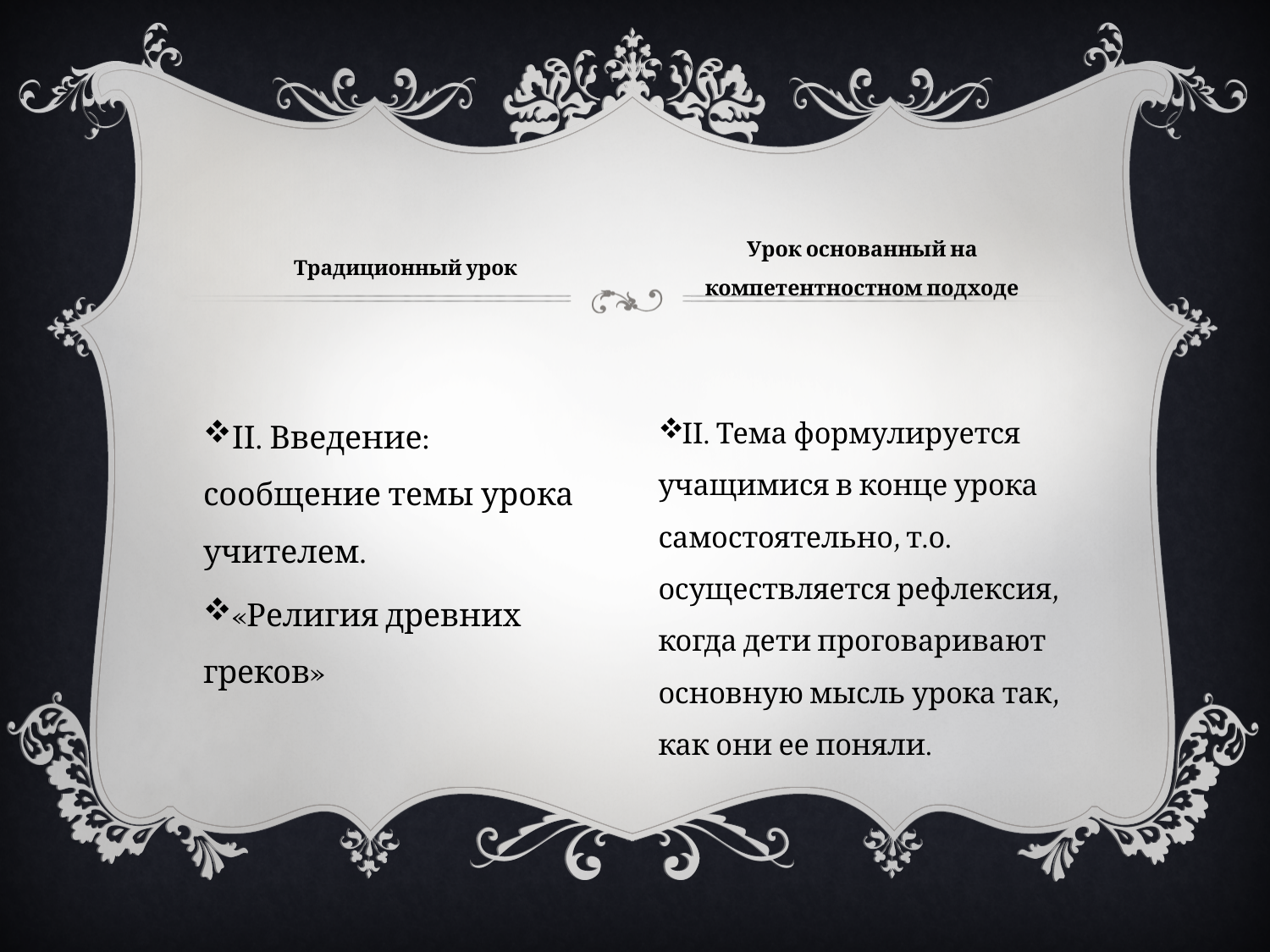

Урок основанный на компетентностном подходе
Традиционный урок
ΙΙ. Введение: сообщение темы урока учителем.
«Религия древних греков»
ΙΙ. Тема формулируется учащимися в конце урока самостоятельно, т.о. осуществляется рефлексия, когда дети проговаривают основную мысль урока так, как они ее поняли.